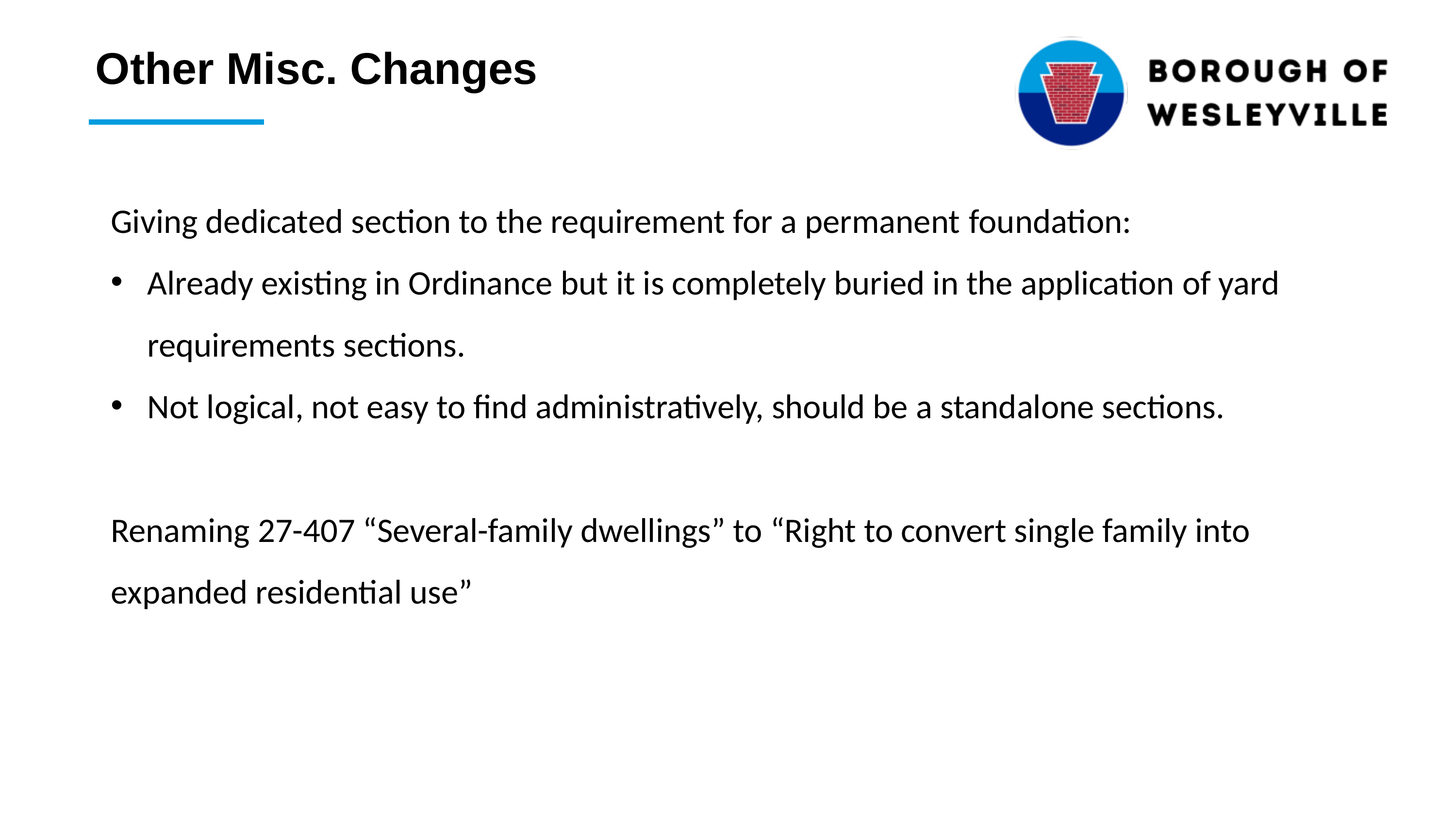

Other Misc. Changes

Giving dedicated section to the requirement for a permanent foundation:
Already existing in Ordinance but it is completely buried in the application of yard requirements sections.
Not logical, not easy to find administratively, should be a standalone sections.

Renaming 27-407 “Several-family dwellings” to “Right to convert single family into expanded residential use”